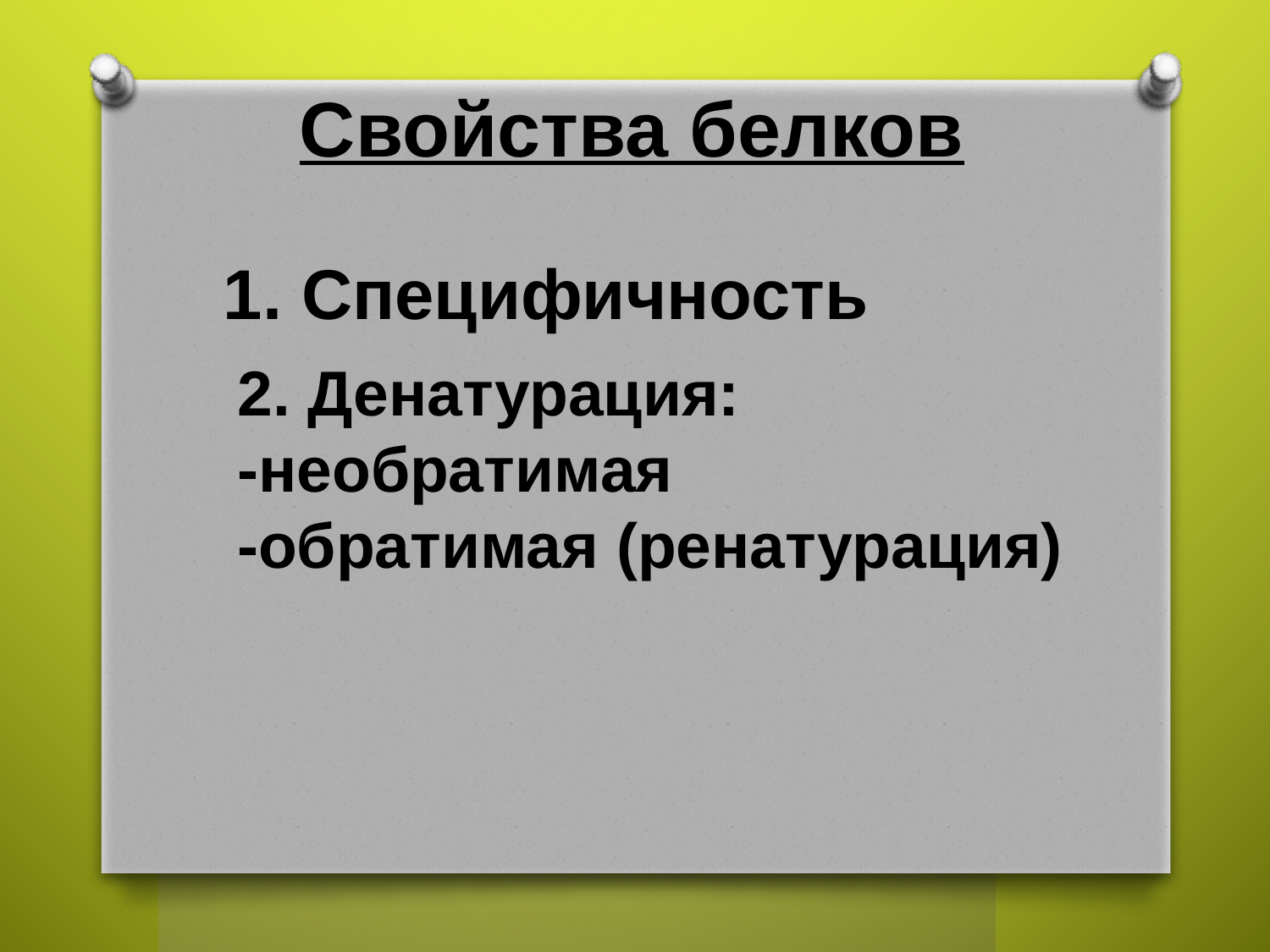

# Свойства белков
1. Специфичность

2. Денатурация:
-необратимая
-обратимая (ренатурация)